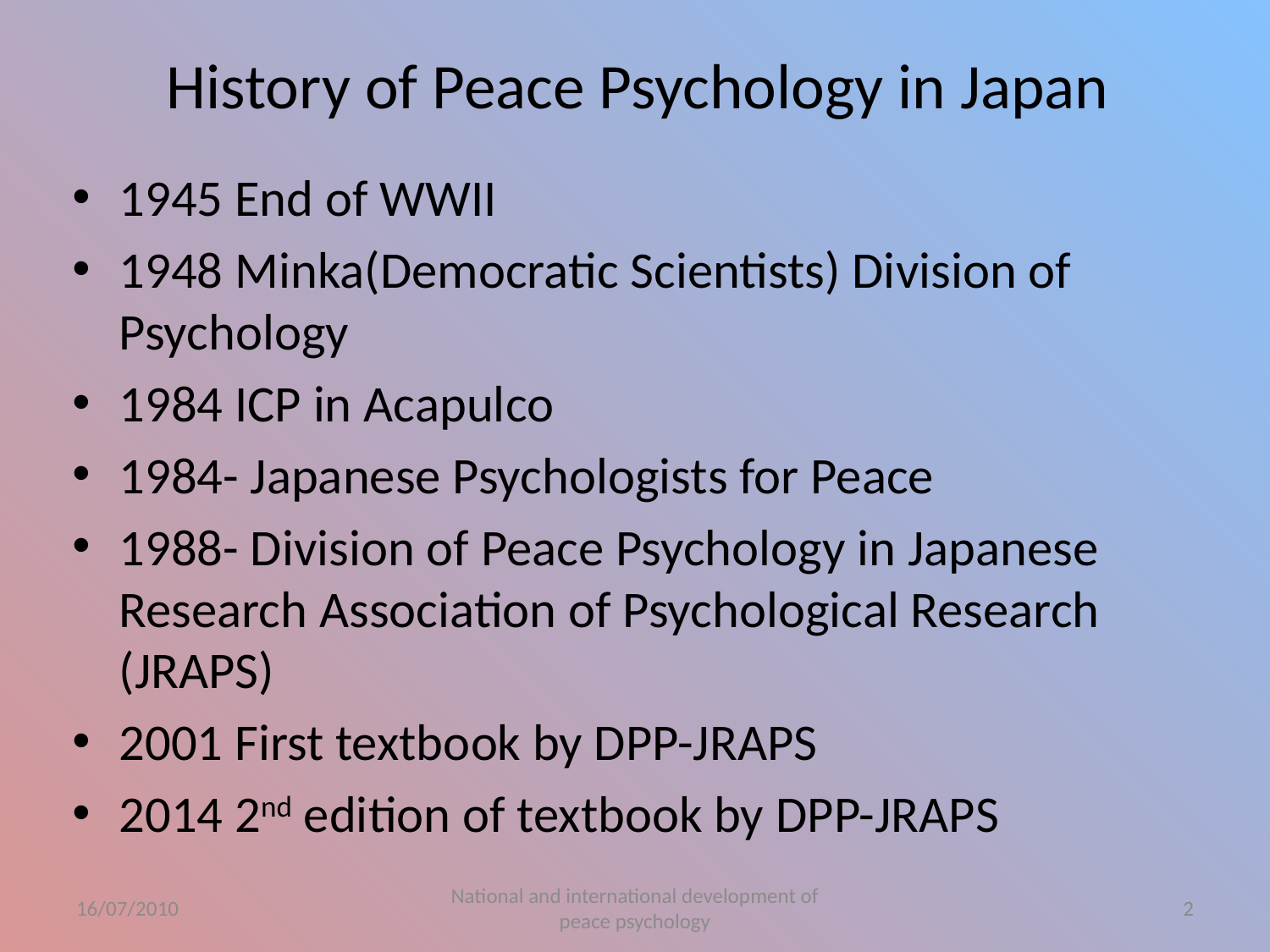

# History of Peace Psychology in Japan
1945 End of WWII
1948 Minka(Democratic Scientists) Division of Psychology
1984 ICP in Acapulco
1984- Japanese Psychologists for Peace
1988- Division of Peace Psychology in Japanese Research Association of Psychological Research (JRAPS)
2001 First textbook by DPP-JRAPS
2014 2nd edition of textbook by DPP-JRAPS
16/07/2010
National and international development of peace psychology
2